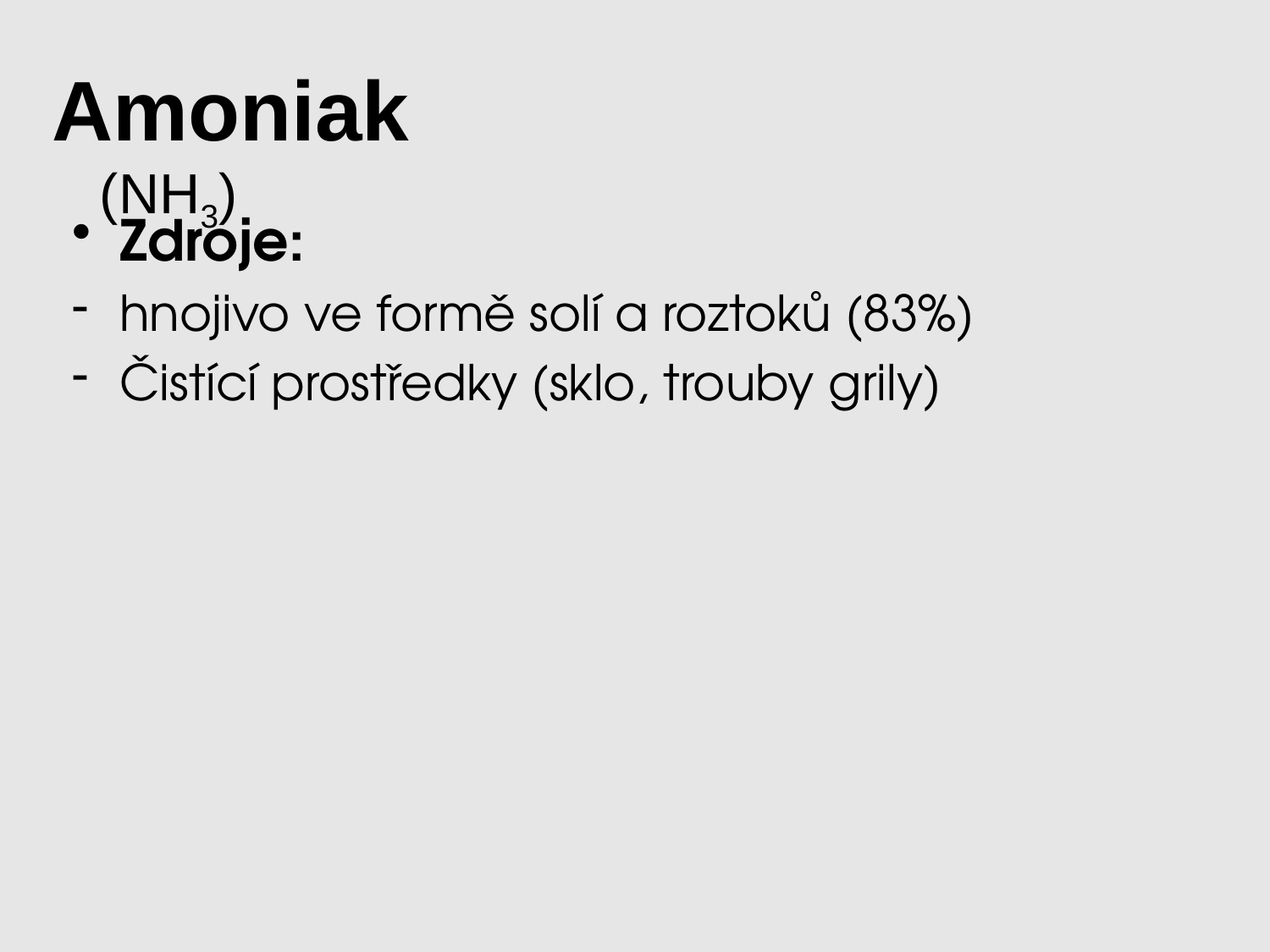

Amoniak   (NH3)
Zdroje:
hnojivo ve formě solí a roztoků (83%)
Čistící prostředky (sklo, trouby grily)